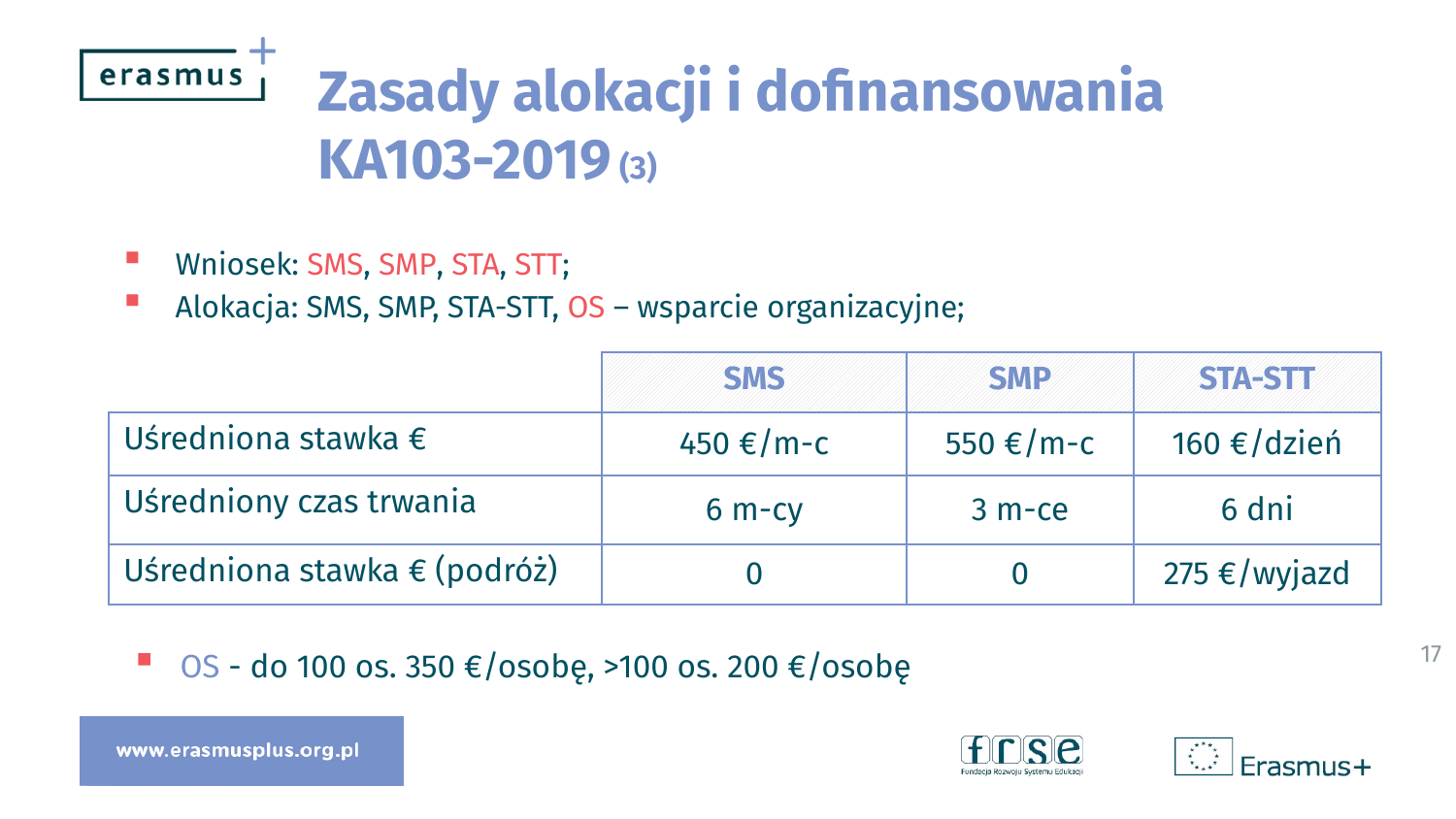

Zasady alokacji i dofinansowania
KA103-2019 (3)
Wniosek: SMS, SMP, STA, STT;
Alokacja: SMS, SMP, STA-STT, OS – wsparcie organizacyjne;
|  | SMS | SMP | STA-STT |
| --- | --- | --- | --- |
| Uśredniona stawka € | 450 €/m-c | 550 €/m-c | 160 €/dzień |
| Uśredniony czas trwania | 6 m-cy | 3 m-ce | 6 dni |
| Uśredniona stawka € (podróż) | 0 | 0 | 275 €/wyjazd |
OS - do 100 os. 350 €/osobę, >100 os. 200 €/osobę
17